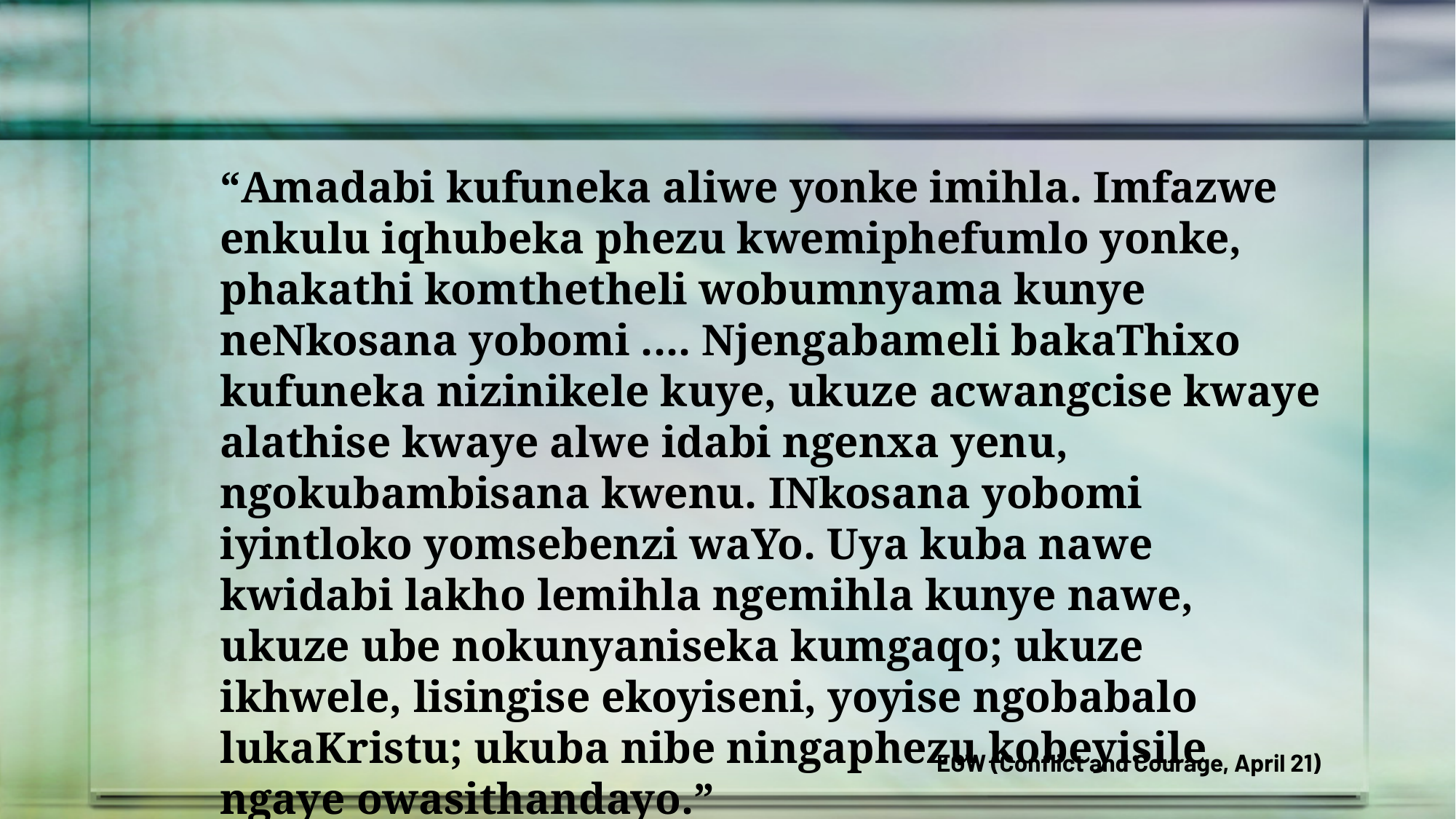

“Amadabi kufuneka aliwe yonke imihla. Imfazwe enkulu iqhubeka phezu kwemiphefumlo yonke, phakathi komthetheli wobumnyama kunye neNkosana yobomi .... Njengabameli bakaThixo kufuneka nizinikele kuye, ukuze acwangcise kwaye alathise kwaye alwe idabi ngenxa yenu, ngokubambisana kwenu. INkosana yobomi iyintloko yomsebenzi waYo. Uya kuba nawe kwidabi lakho lemihla ngemihla kunye nawe, ukuze ube nokunyaniseka kumgaqo; ukuze ikhwele, lisingise ekoyiseni, yoyise ngobabalo lukaKristu; ukuba nibe ningaphezu kobeyisile ngaye owasithandayo.”
EGW (Conflict and Courage, April 21)